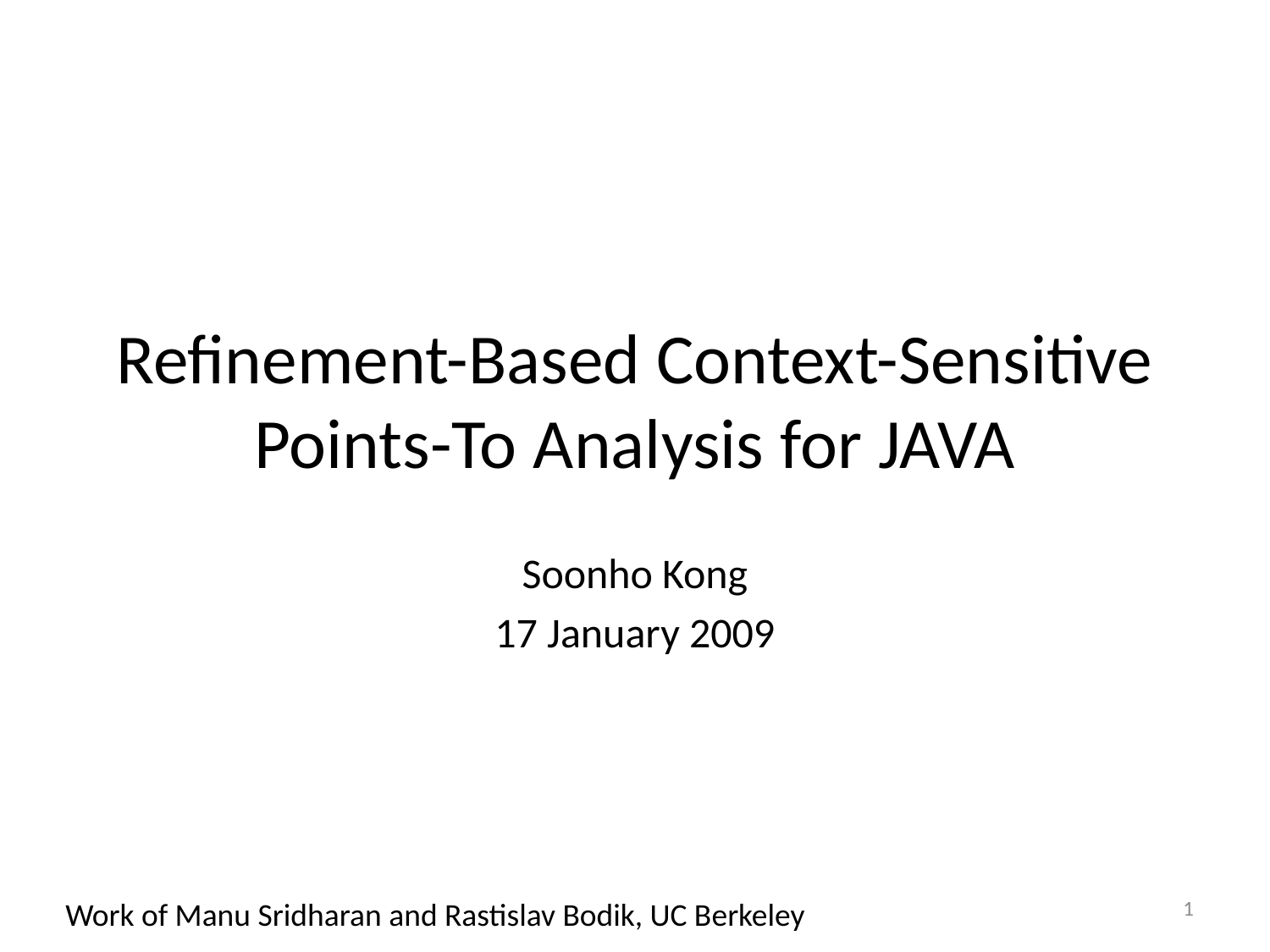

# Refinement-Based Context-Sensitive Points-To Analysis for JAVA
Soonho Kong
17 January 2009
1
Work of Manu Sridharan and Rastislav Bodik, UC Berkeley